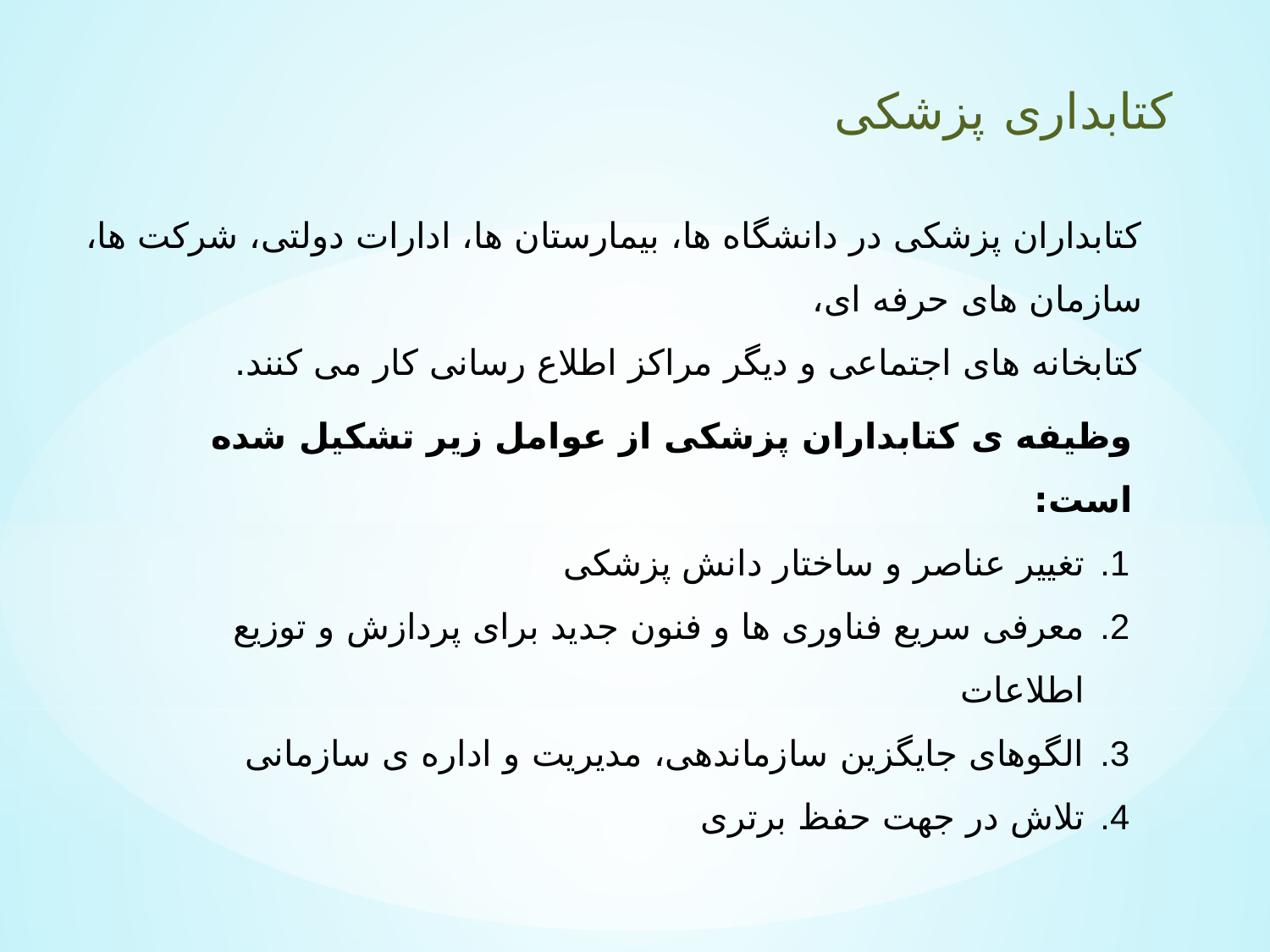

کتابداری پزشکی
کتابداران پزشکی در دانشگاه ها، بیمارستان ها، ادارات دولتی، شرکت ها، سازمان های حرفه ای،
کتابخانه های اجتماعی و دیگر مراکز اطلاع رسانی کار می کنند.
وظیفه ی کتابداران پزشکی از عوامل زیر تشکیل شده است:
تغییر عناصر و ساختار دانش پزشکی
معرفی سریع فناوری ها و فنون جدید برای پردازش و توزیع اطلاعات
الگوهای جایگزین سازماندهی، مدیریت و اداره ی سازمانی
تلاش در جهت حفظ برتری